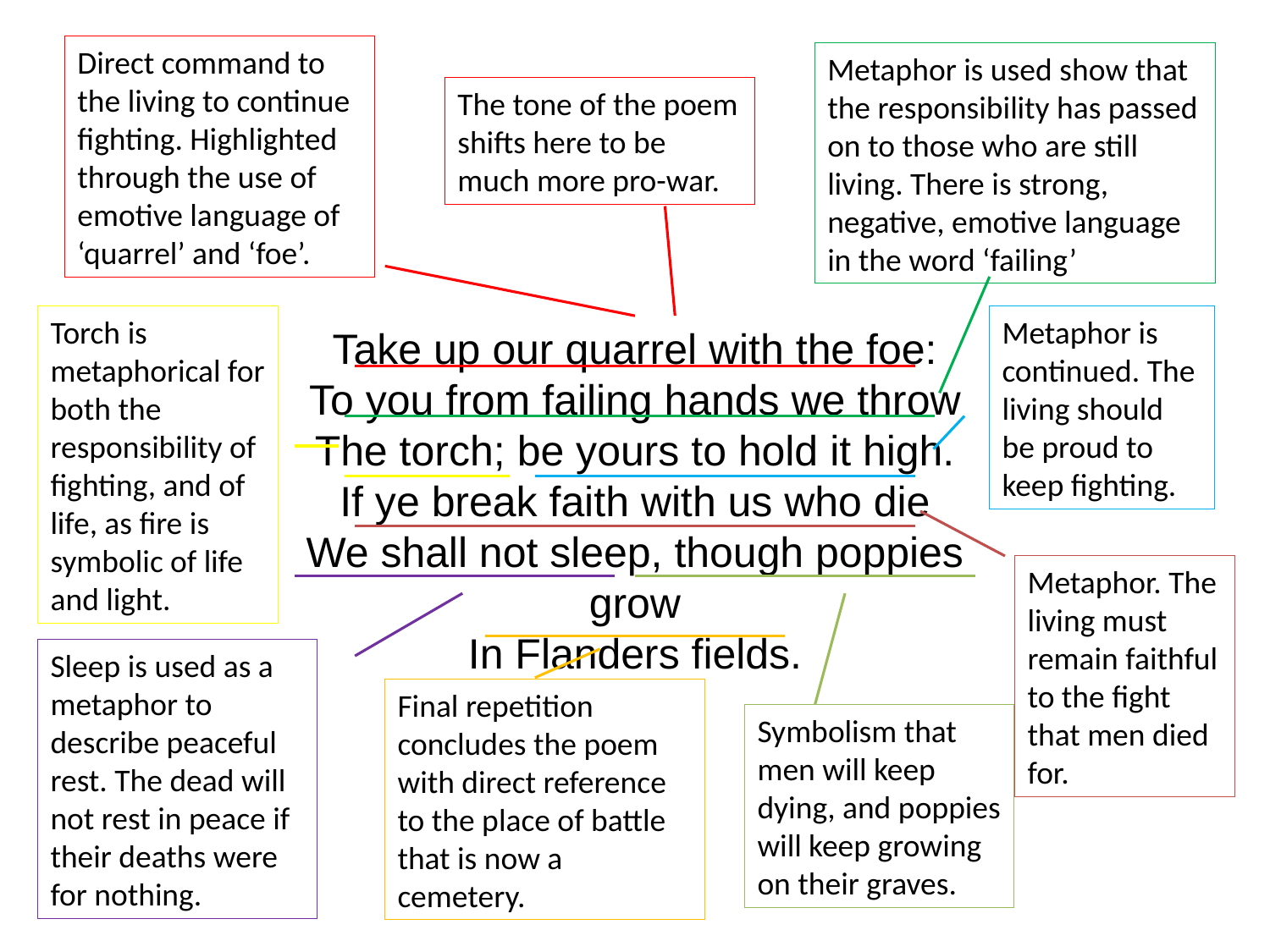

Direct command to the living to continue fighting. Highlighted through the use of emotive language of ‘quarrel’ and ‘foe’.
Metaphor is used show that the responsibility has passed on to those who are still living. There is strong, negative, emotive language in the word ‘failing’
The tone of the poem shifts here to be much more pro-war.
Torch is metaphorical for both the responsibility of fighting, and of life, as fire is symbolic of life and light.
Metaphor is continued. The living should be proud to keep fighting.
Take up our quarrel with the foe:
To you from failing hands we throw
The torch; be yours to hold it high.
If ye break faith with us who die
We shall not sleep, though poppies grow
In Flanders fields.
Metaphor. The living must remain faithful to the fight that men died for.
Sleep is used as a metaphor to describe peaceful rest. The dead will not rest in peace if their deaths were for nothing.
Final repetition concludes the poem with direct reference to the place of battle that is now a cemetery.
Symbolism that men will keep dying, and poppies will keep growing on their graves.